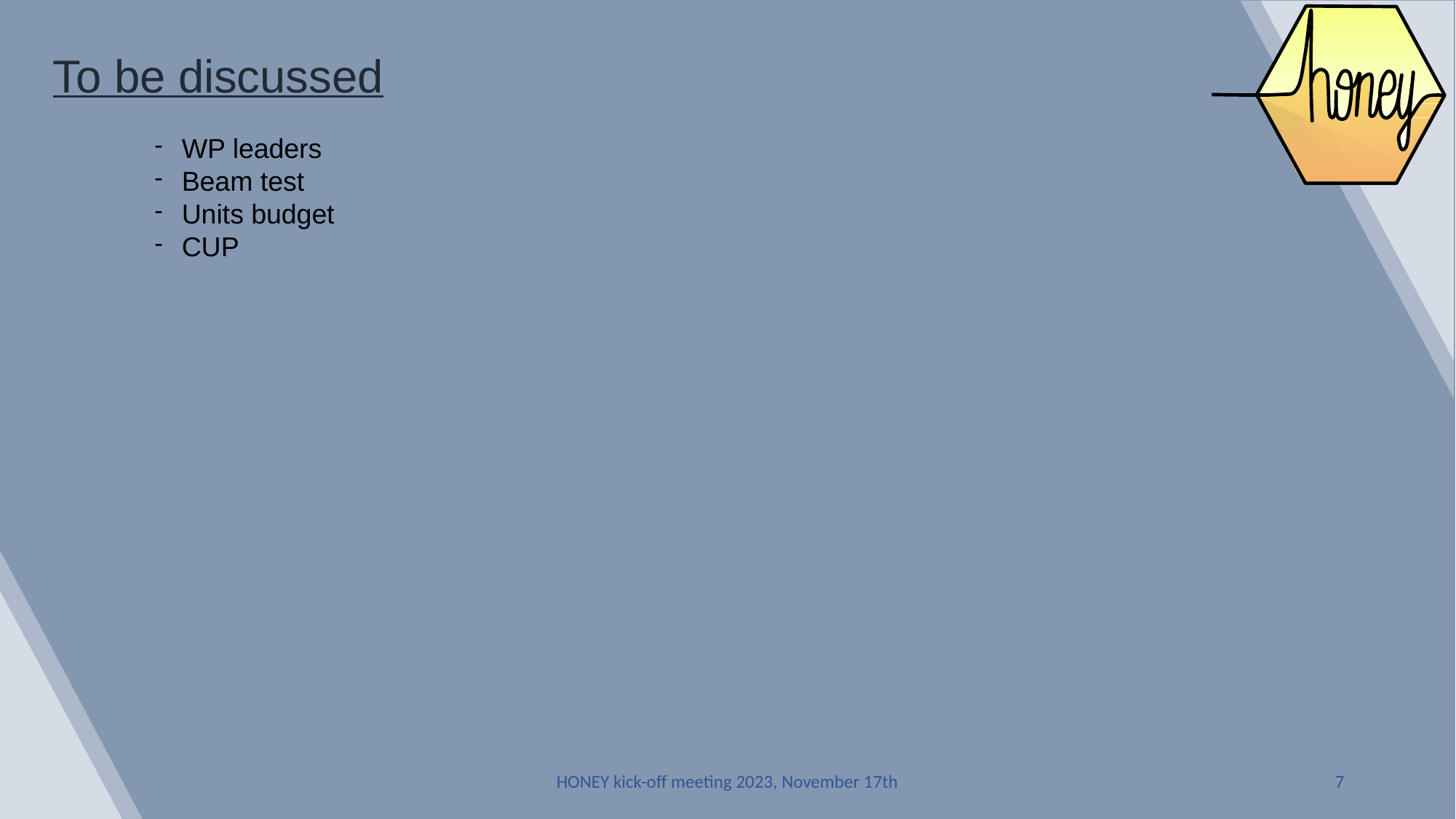

# To be discussed
WP leaders
Beam test
Units budget
CUP

HONEY kick-off meeting 2023, November 17th
7